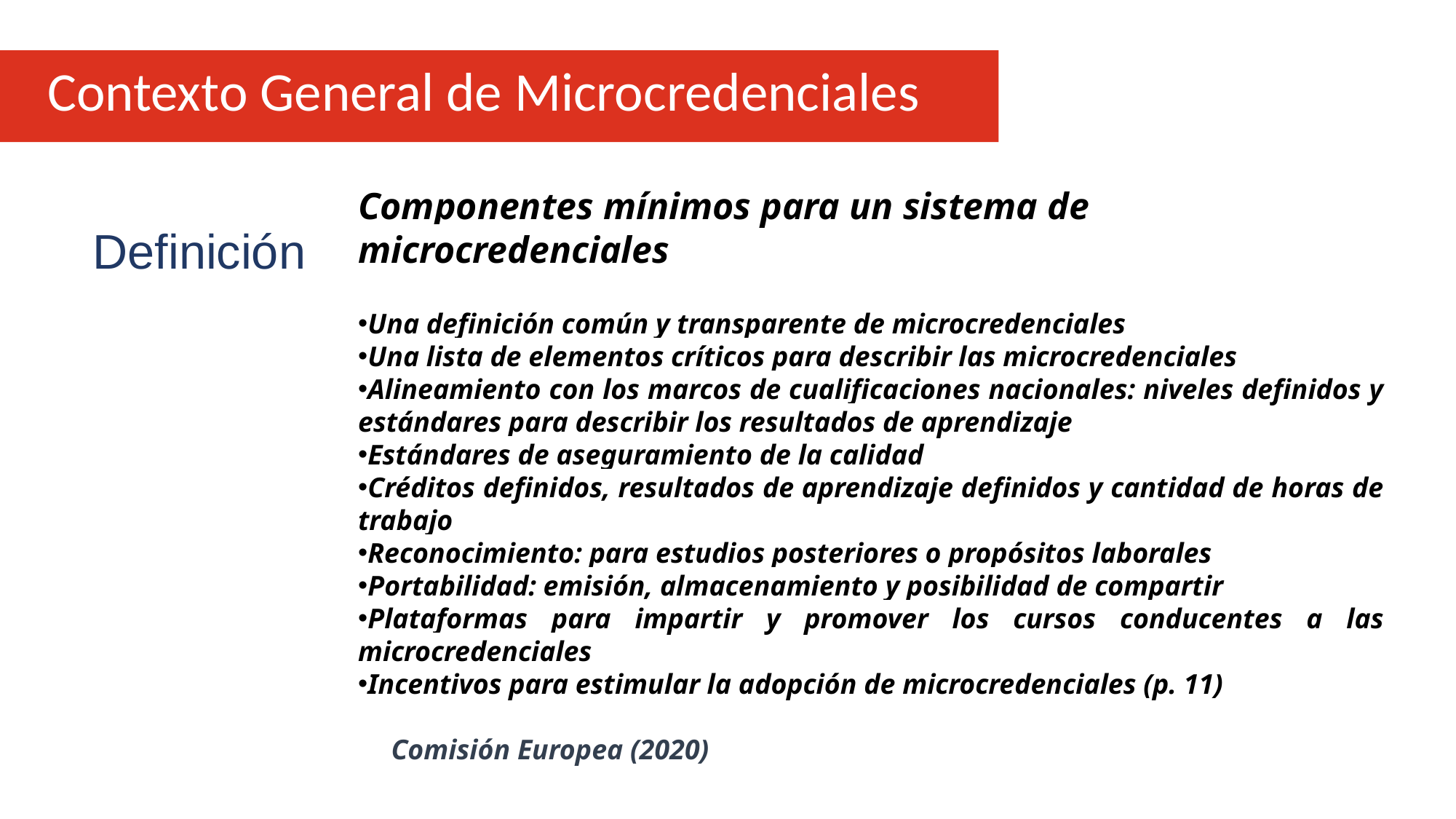

Contexto General de Microcredenciales

Componentes mínimos para un sistema de microcredenciales

Una definición común y transparente de microcredenciales
Una lista de elementos críticos para describir las microcredenciales
Alineamiento con los marcos de cualificaciones nacionales: niveles definidos y estándares para describir los resultados de aprendizaje
Estándares de aseguramiento de la calidad
Créditos definidos, resultados de aprendizaje definidos y cantidad de horas de trabajo
Reconocimiento: para estudios posteriores o propósitos laborales
Portabilidad: emisión, almacenamiento y posibilidad de compartir
Plataformas para impartir y promover los cursos conducentes a las microcredenciales
Incentivos para estimular la adopción de microcredenciales (p. 11)
Definición
Comisión Europea (2020)